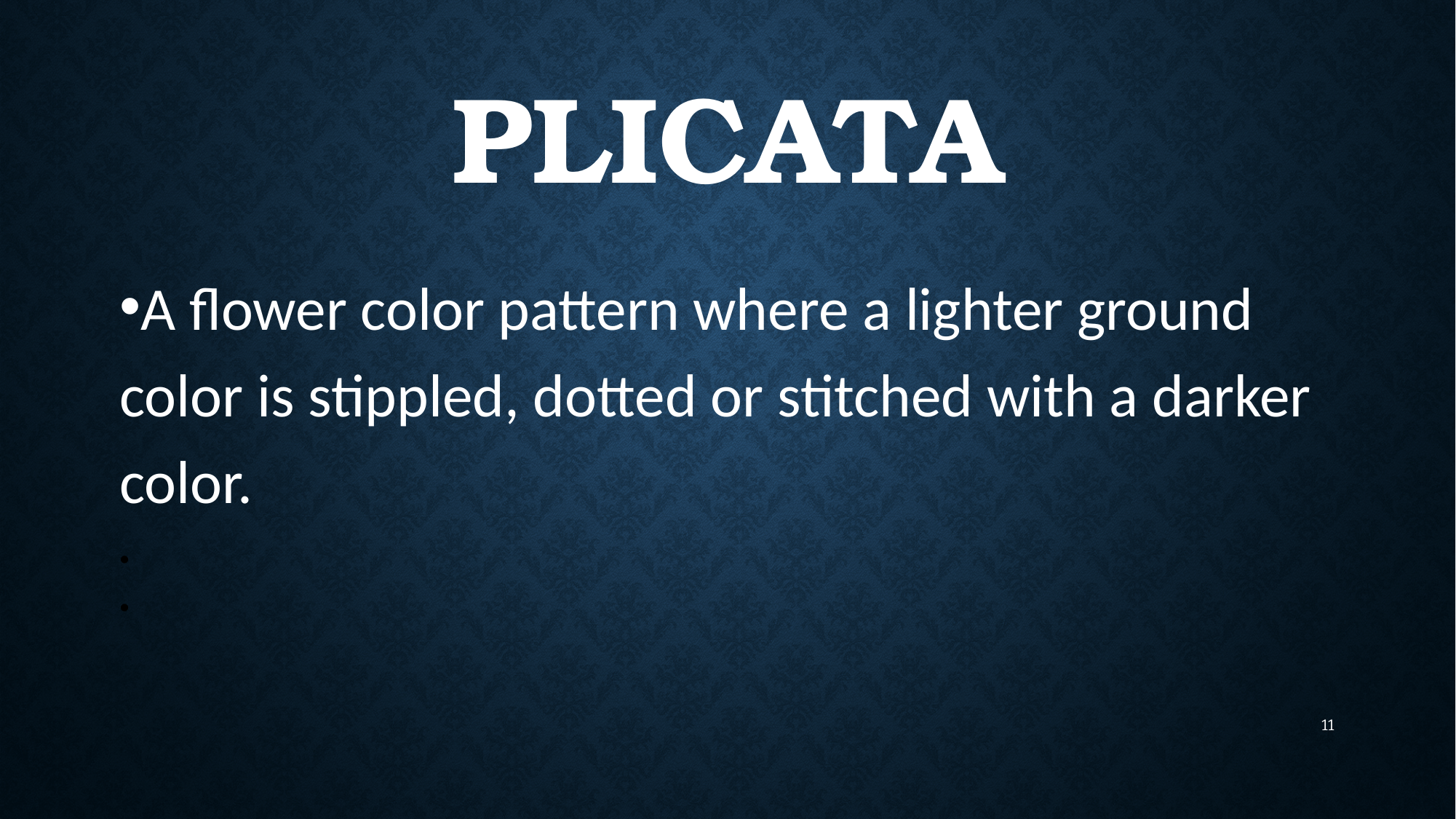

plicata
A flower color pattern where a lighter ground color is stippled, dotted or stitched with a darker color.

11